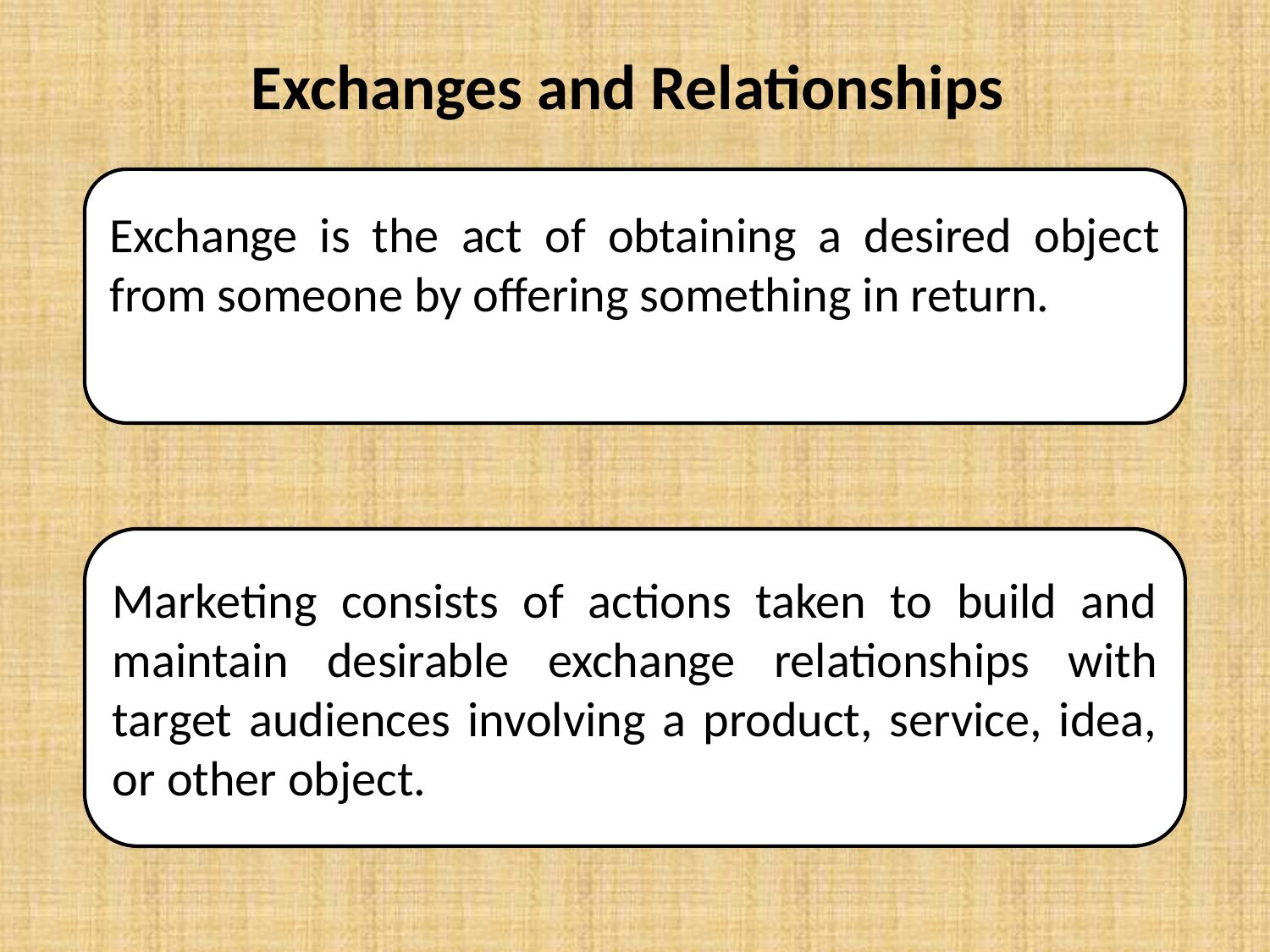

# Exchanges and Relationships

Exchange is the act of obtaining a desired object from someone by offering something in return.

Marketing consists of actions taken to build and maintain desirable exchange relationships with target audiences involving a product, service, idea, or other object.